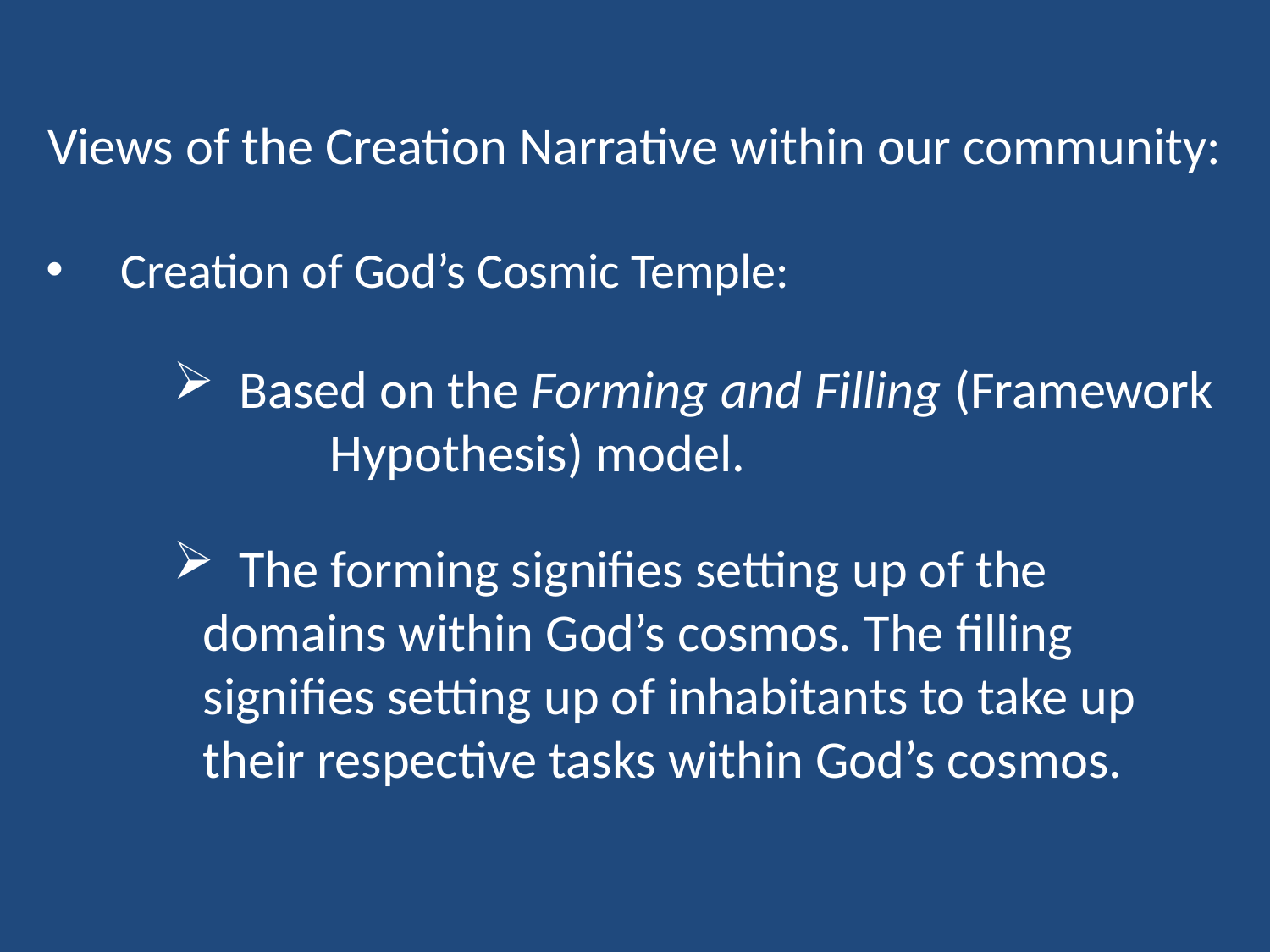

Views of the Creation Narrative within our community:
    Creation of God’s Cosmic Temple:
  Based on the Forming and Filling (Framework 	Hypothesis) model.
  The forming signifies setting up of the 	domains within God’s cosmos. The filling 	signifies setting up of inhabitants to take up 	their respective tasks within God’s cosmos.